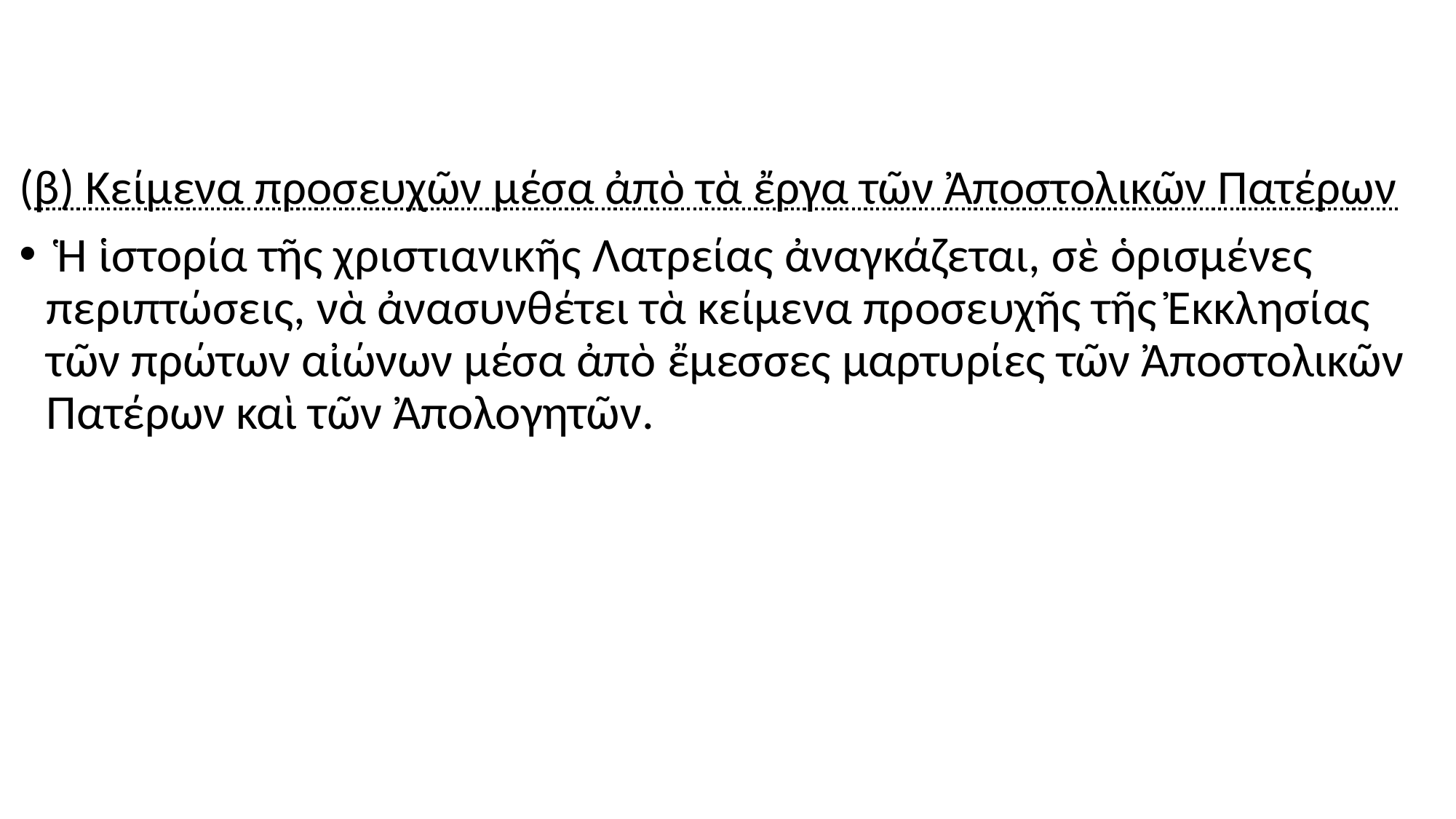

#

(β) Κείμενα προσευχῶν μέσα ἀπὸ τὰ ἔργα τῶν Ἀποστολικῶν Πατέρων
 Ἡ ἱστορία τῆς χριστιανικῆς Λατρείας ἀναγκάζεται, σὲ ὁρισμένες περιπτώσεις, νὰ ἀνασυνθέτει τὰ κείμενα προσευχῆς τῆς Ἐκκλησίας τῶν πρώτων αἰώνων μέσα ἀπὸ ἔμεσσες μαρτυρίες τῶν Ἀποστολικῶν Πατέρων καὶ τῶν Ἀπολογητῶν.